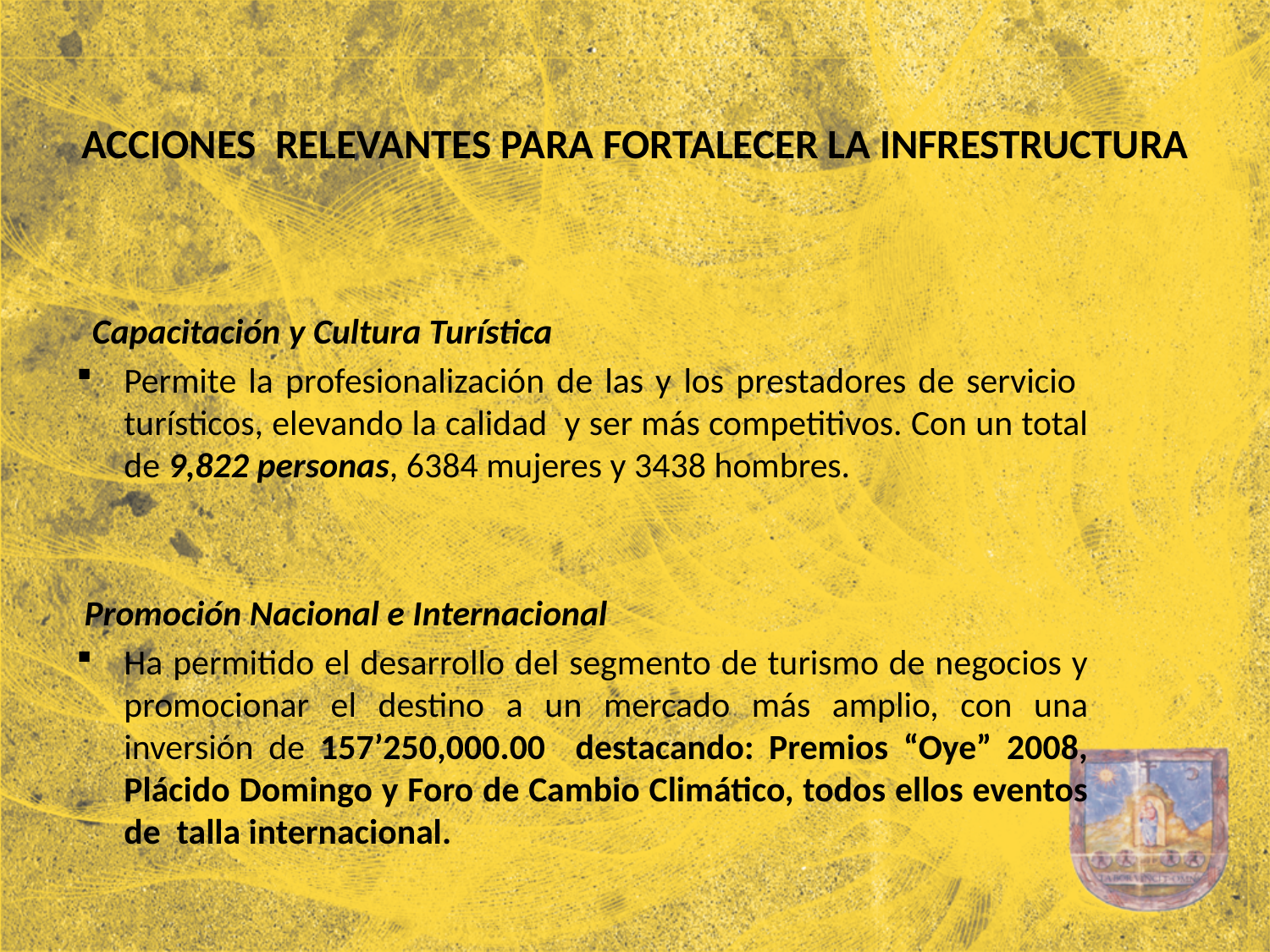

# ACCIONES  RELEVANTES PARA FORTALECER LA INFRESTRUCTURA
  Capacitación y Cultura Turística
Permite la profesionalización de las y los prestadores de servicio  turísticos, elevando la calidad  y ser más competitivos. Con un total de 9,822 personas, 6384 mujeres y 3438 hombres.

 Promoción Nacional e Internacional
Ha permitido el desarrollo del segmento de turismo de negocios y promocionar el destino a un mercado más amplio, con una inversión de 157’250,000.00  destacando: Premios “Oye” 2008, Plácido Domingo y Foro de Cambio Climático, todos ellos eventos de  talla internacional.